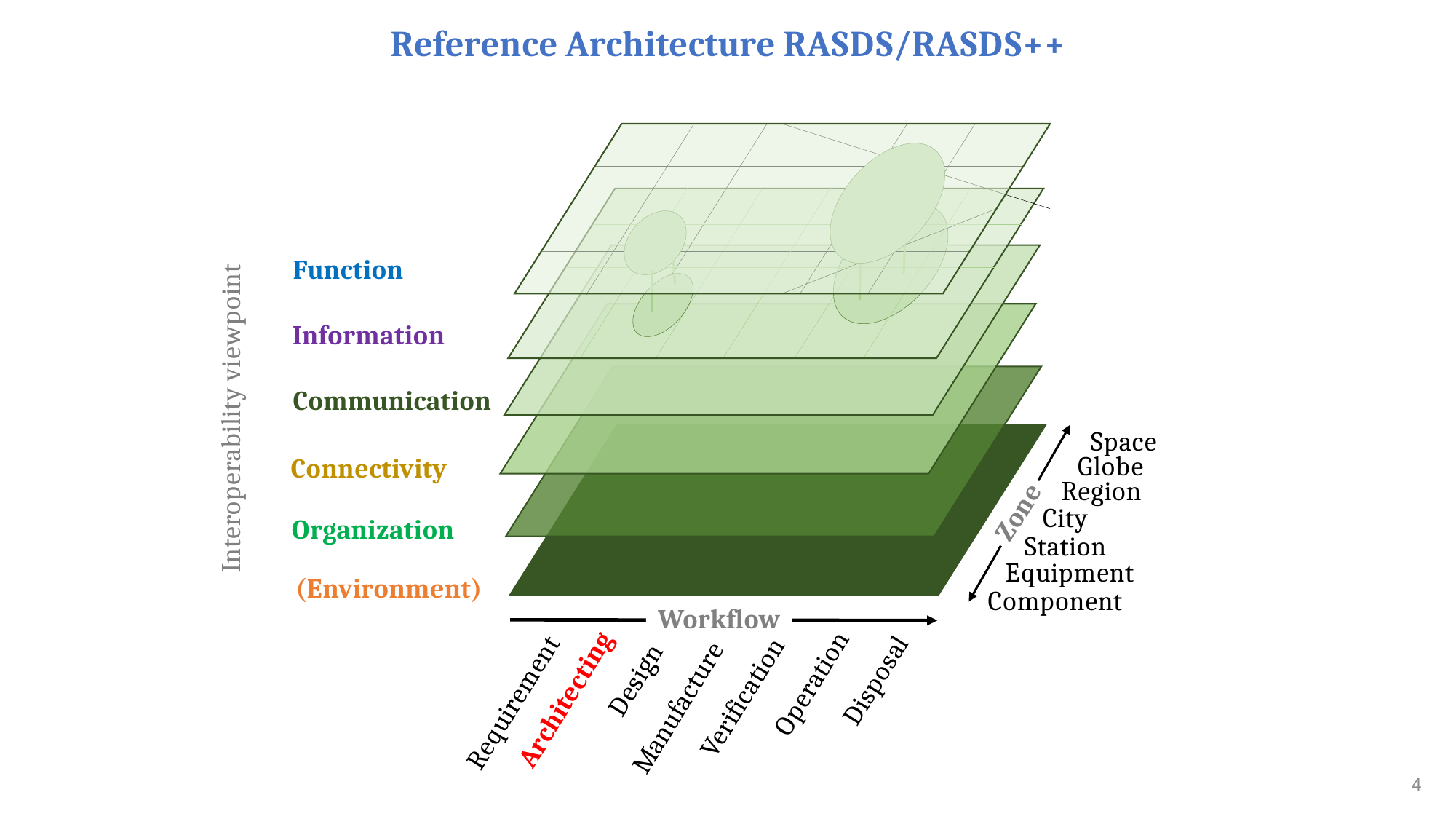

Reference Architecture RASDS/RASDS++

Function

Information

Communication
Interoperability viewpoint
Space

Globe
Connectivity
Region
Zone
City
Organization
Station
Equipment
(Environment)
Component
Workflow
Disposal
Design
Operation
Verification
Requirement
Manufacture
Architecting
4